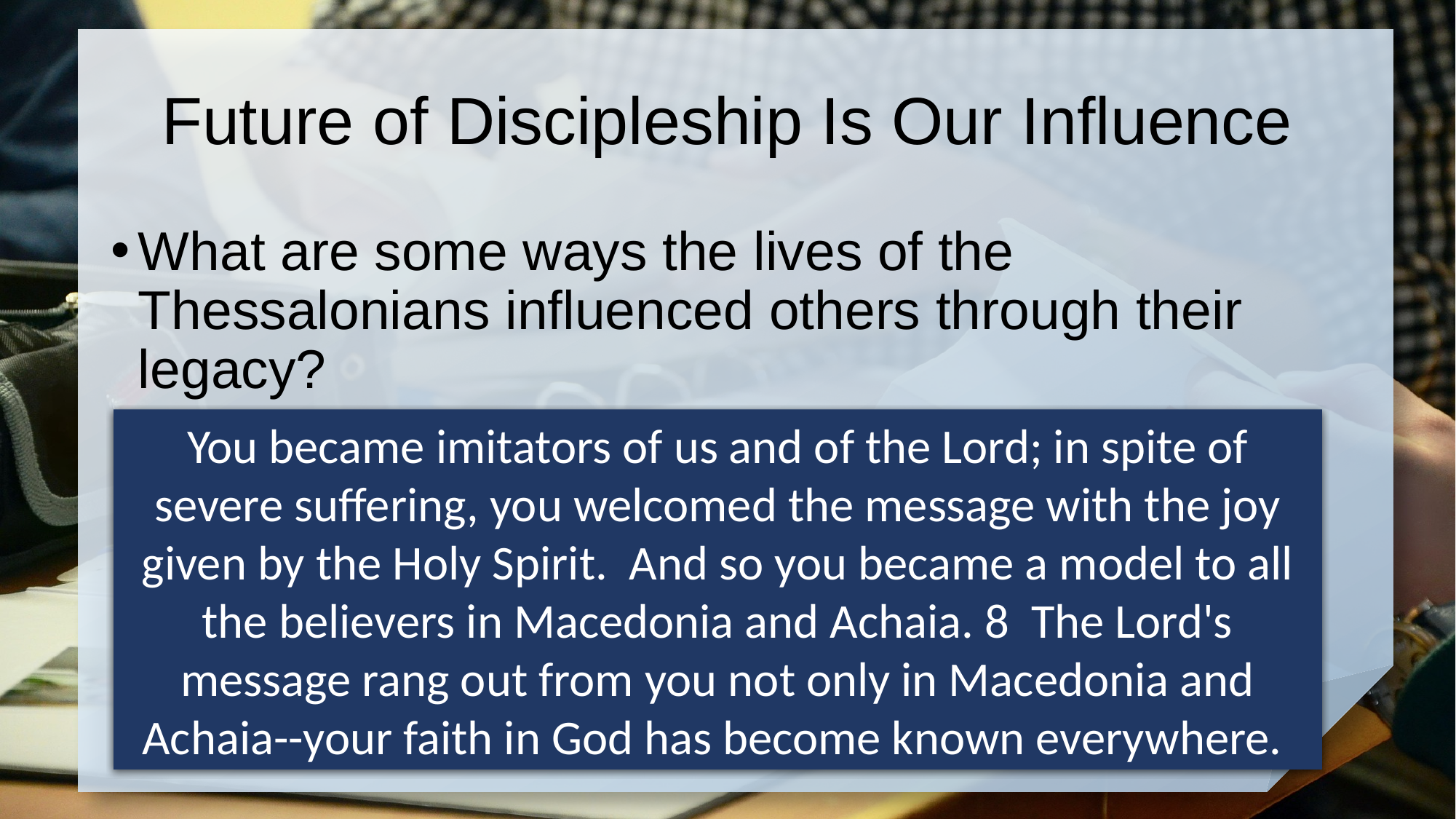

# Future of Discipleship Is Our Influence
What are some ways the lives of the Thessalonians influenced others through their legacy?

You became imitators of us and of the Lord; in spite of severe suffering, you welcomed the message with the joy given by the Holy Spirit.  And so you became a model to all the believers in Macedonia and Achaia. 8  The Lord's message rang out from you not only in Macedonia and Achaia--your faith in God has become known everywhere.